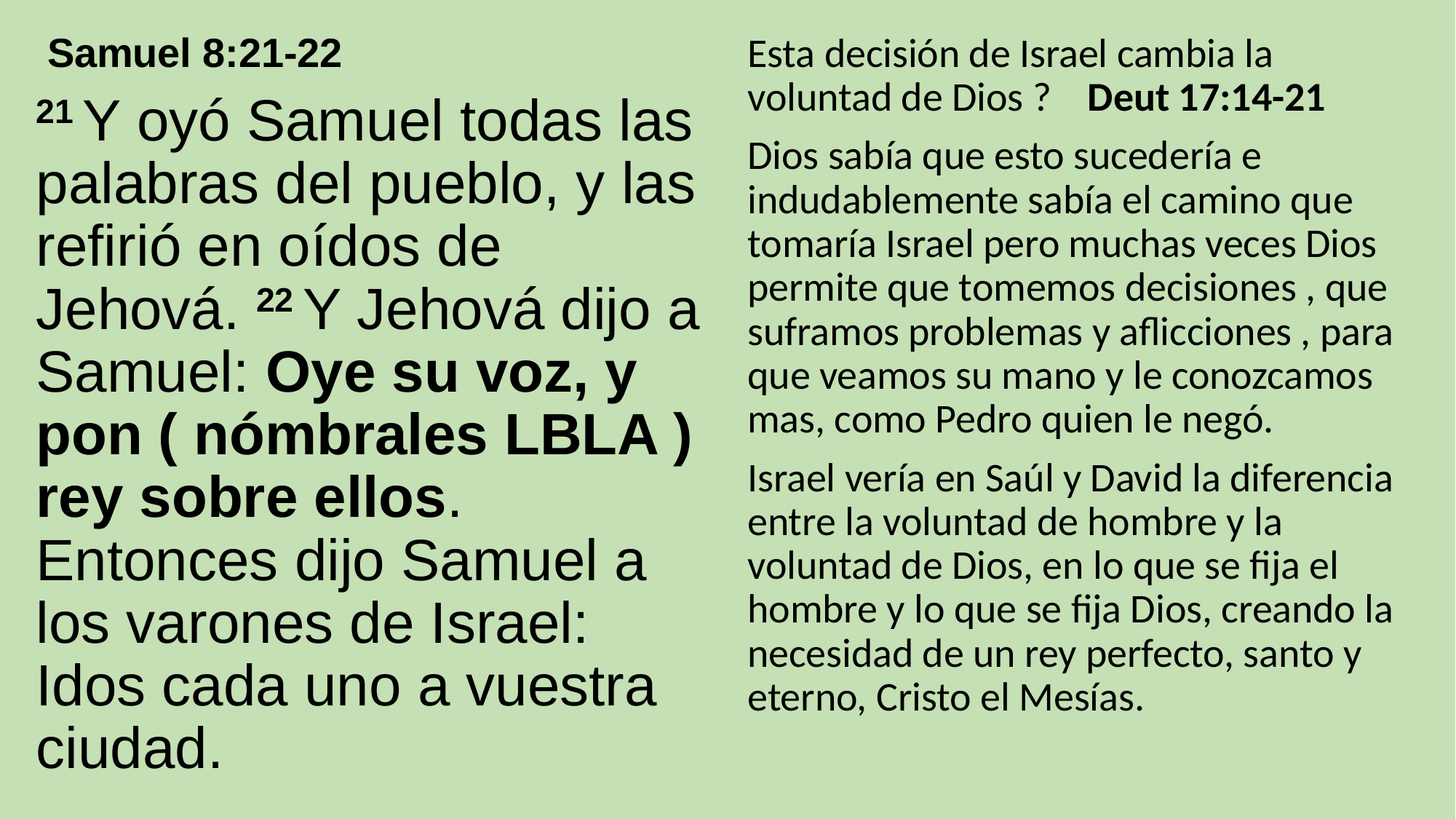

Samuel 8:21-22
21 Y oyó Samuel todas las palabras del pueblo, y las refirió en oídos de Jehová. 22 Y Jehová dijo a Samuel: Oye su voz, y pon ( nómbrales LBLA ) rey sobre ellos. Entonces dijo Samuel a los varones de Israel: Idos cada uno a vuestra ciudad.

Esta decisión de Israel cambia la voluntad de Dios ?    Deut 17:14-21
Dios sabía que esto sucedería e indudablemente sabía el camino que tomaría Israel pero muchas veces Dios permite que tomemos decisiones , que suframos problemas y aflicciones , para que veamos su mano y le conozcamos mas, como Pedro quien le negó.
Israel vería en Saúl y David la diferencia entre la voluntad de hombre y la voluntad de Dios, en lo que se fija el hombre y lo que se fija Dios, creando la necesidad de un rey perfecto, santo y eterno, Cristo el Mesías.